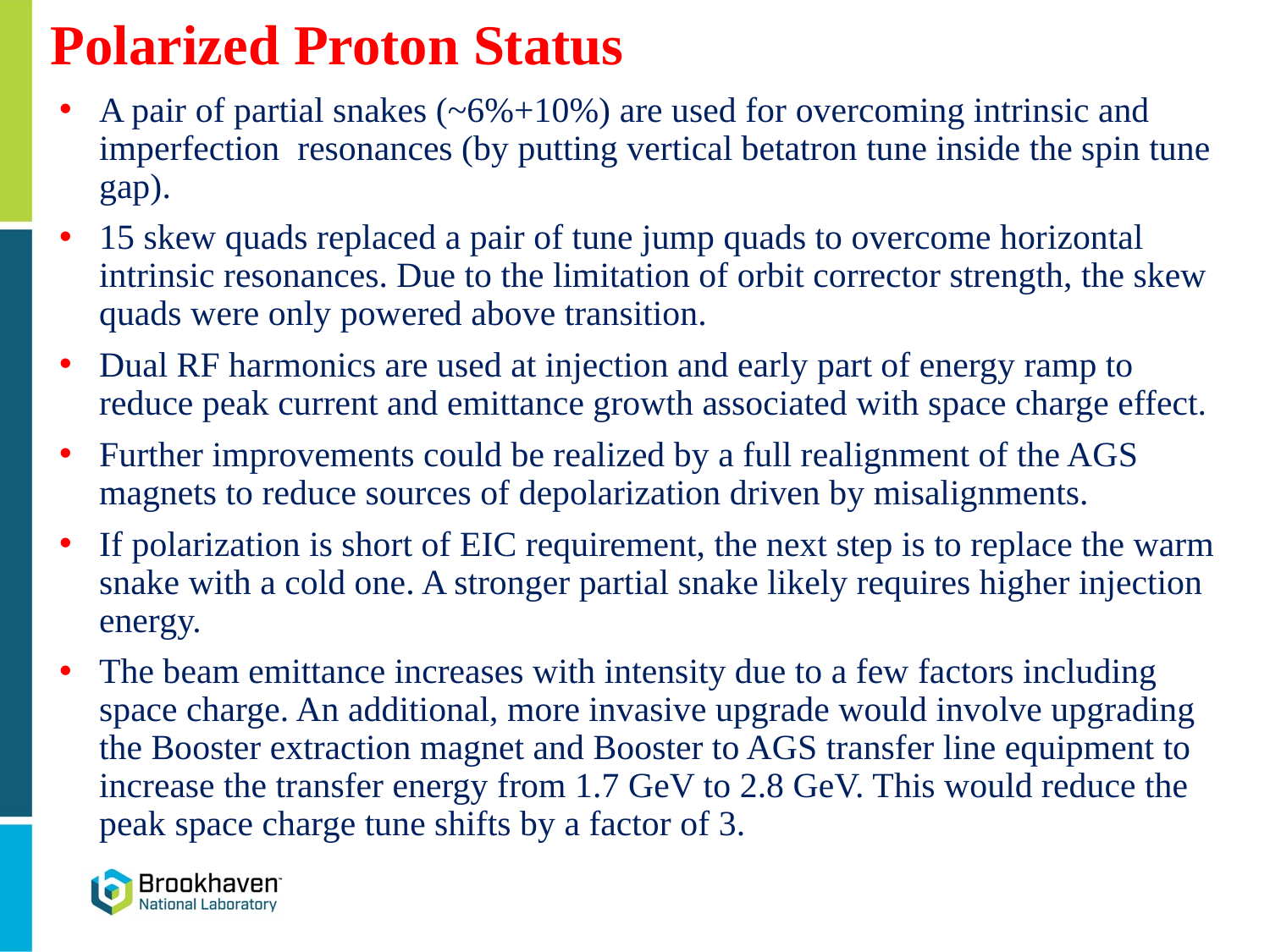

# Polarized Proton Status
A pair of partial snakes (~6%+10%) are used for overcoming intrinsic and imperfection  resonances (by putting vertical betatron tune inside the spin tune gap).
15 skew quads replaced a pair of tune jump quads to overcome horizontal intrinsic resonances. Due to the limitation of orbit corrector strength, the skew quads were only powered above transition.
Dual RF harmonics are used at injection and early part of energy ramp to reduce peak current and emittance growth associated with space charge effect.
Further improvements could be realized by a full realignment of the AGS magnets to reduce sources of depolarization driven by misalignments.
If polarization is short of EIC requirement, the next step is to replace the warm snake with a cold one. A stronger partial snake likely requires higher injection energy.
The beam emittance increases with intensity due to a few factors including space charge. An additional, more invasive upgrade would involve upgrading the Booster extraction magnet and Booster to AGS transfer line equipment to increase the transfer energy from 1.7 GeV to 2.8 GeV. This would reduce the peak space charge tune shifts by a factor of 3.

7